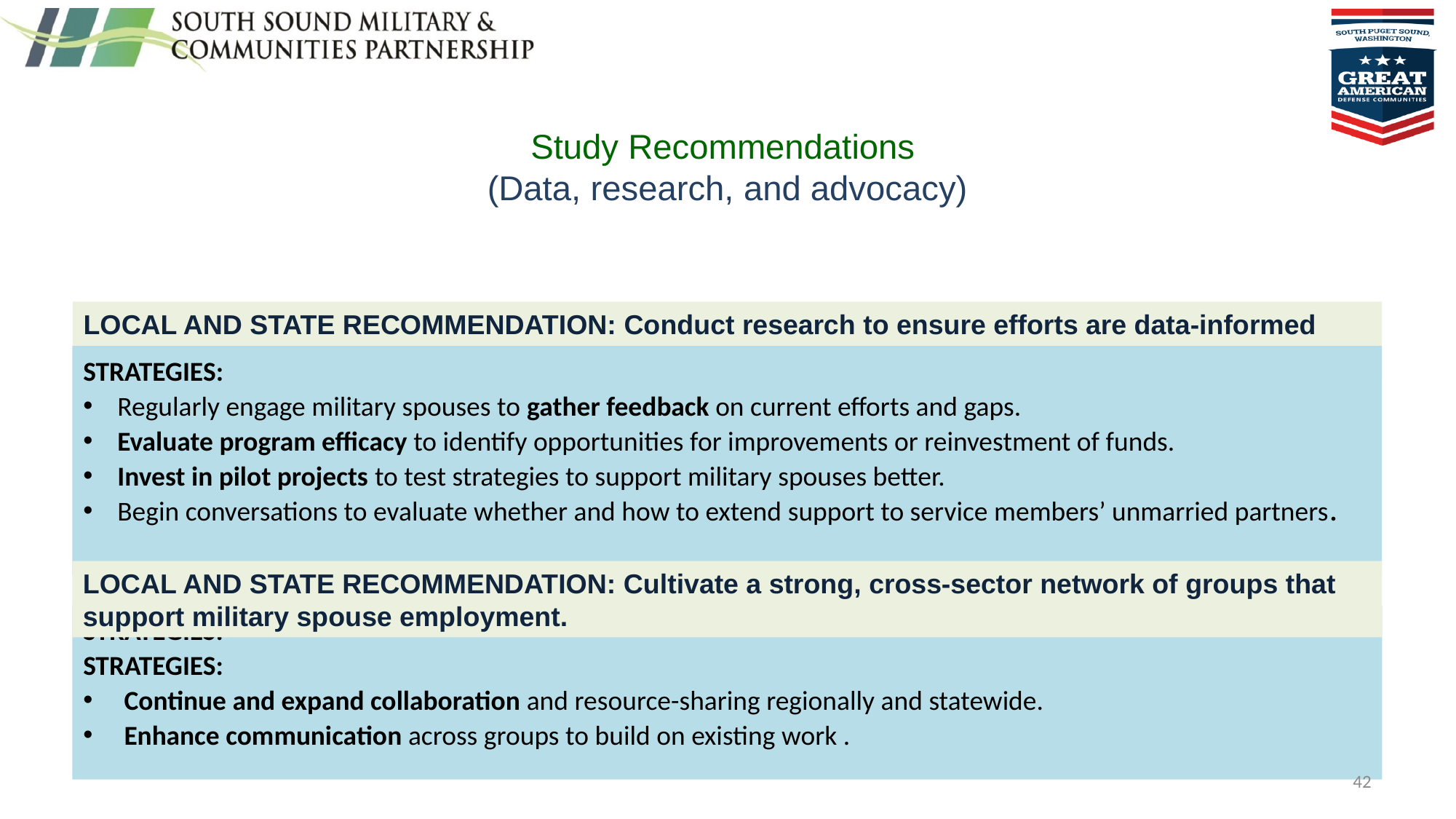

# Study Recommendations (Data, research, and advocacy)
LOCAL AND STATE RECOMMENDATION: Conduct research to ensure efforts are data-informed and relevant.
STRATEGIES:
Regularly engage military spouses to gather feedback on current efforts and gaps.
Evaluate program efficacy to identify opportunities for improvements or reinvestment of funds.
Invest in pilot projects to test strategies to support military spouses better.
Begin conversations to evaluate whether and how to extend support to service members’ unmarried partners.

LOCAL AND STATE RECOMMENDATION: Cultivate a strong, cross-sector network of groups that support military spouse employment.
STRATEGIES:
STRATEGIES:
Continue and expand collaboration and resource-sharing regionally and statewide.
Enhance communication across groups to build on existing work .
42